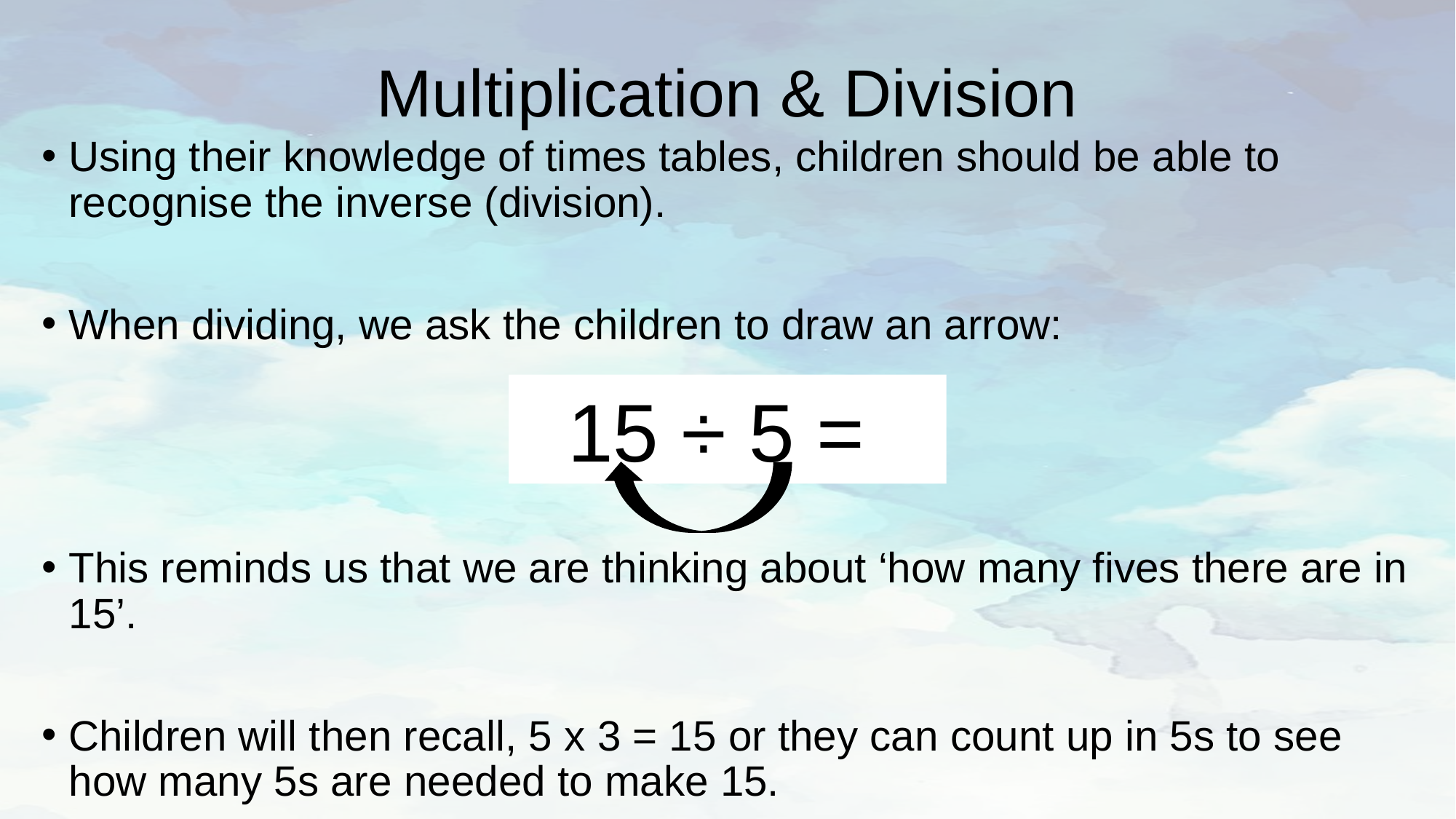

# Multiplication & Division
Using their knowledge of times tables, children should be able to recognise the inverse (division).

When dividing, we ask the children to draw an arrow:

This reminds us that we are thinking about ‘how many fives there are in 15’.

Children will then recall, 5 x 3 = 15 or they can count up in 5s to see how many 5s are needed to make 15.
15 ÷ 5 =